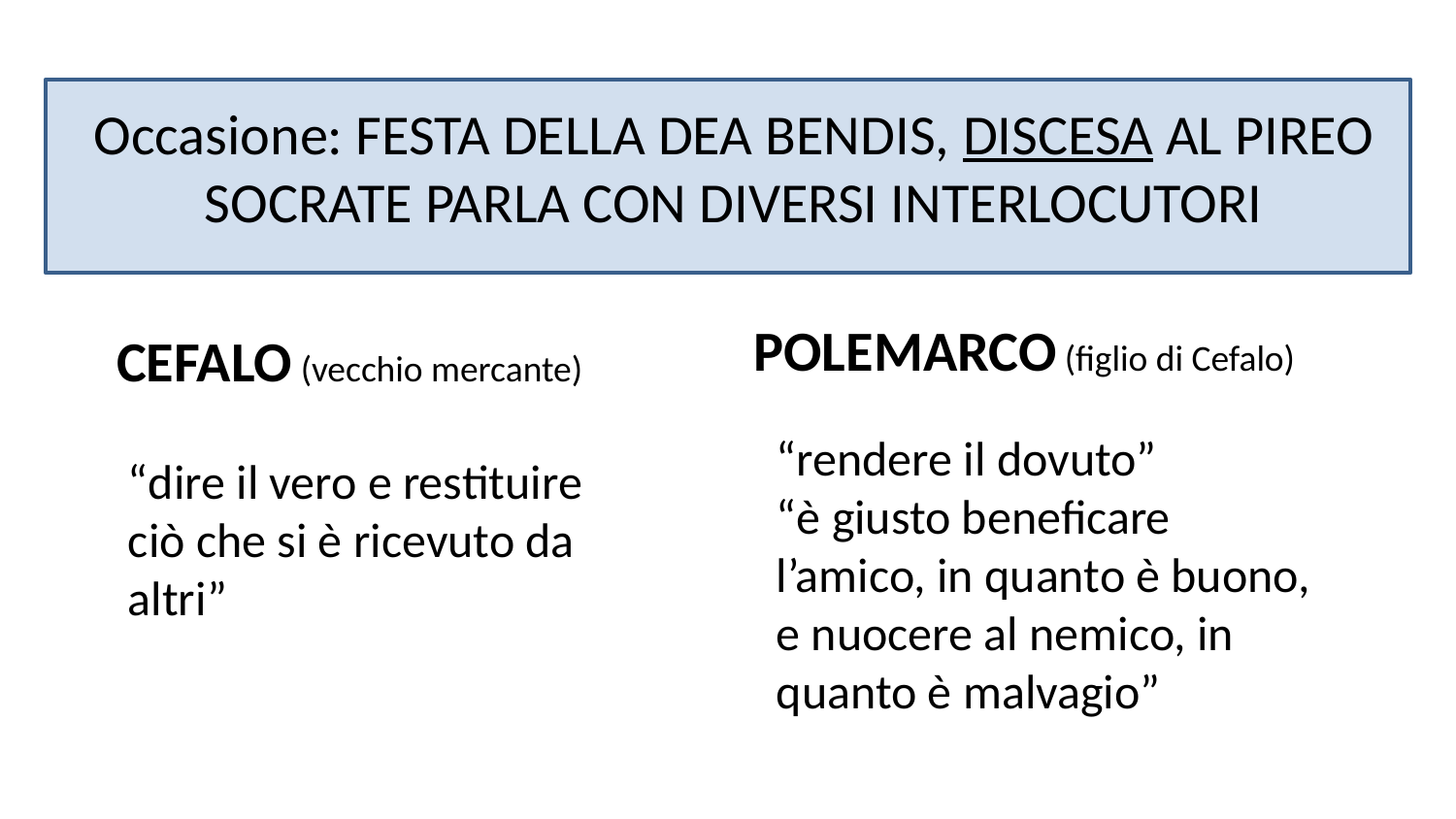

Occasione: FESTA DELLA DEA BENDIS, DISCESA AL PIREO
SOCRATE PARLA CON DIVERSI INTERLOCUTORI
POLEMARCO (figlio di Cefalo)
CEFALO (vecchio mercante)
“rendere il dovuto”
“è giusto beneficare l’amico, in quanto è buono, e nuocere al nemico, in quanto è malvagio”
“dire il vero e restituire ciò che si è ricevuto da altri”